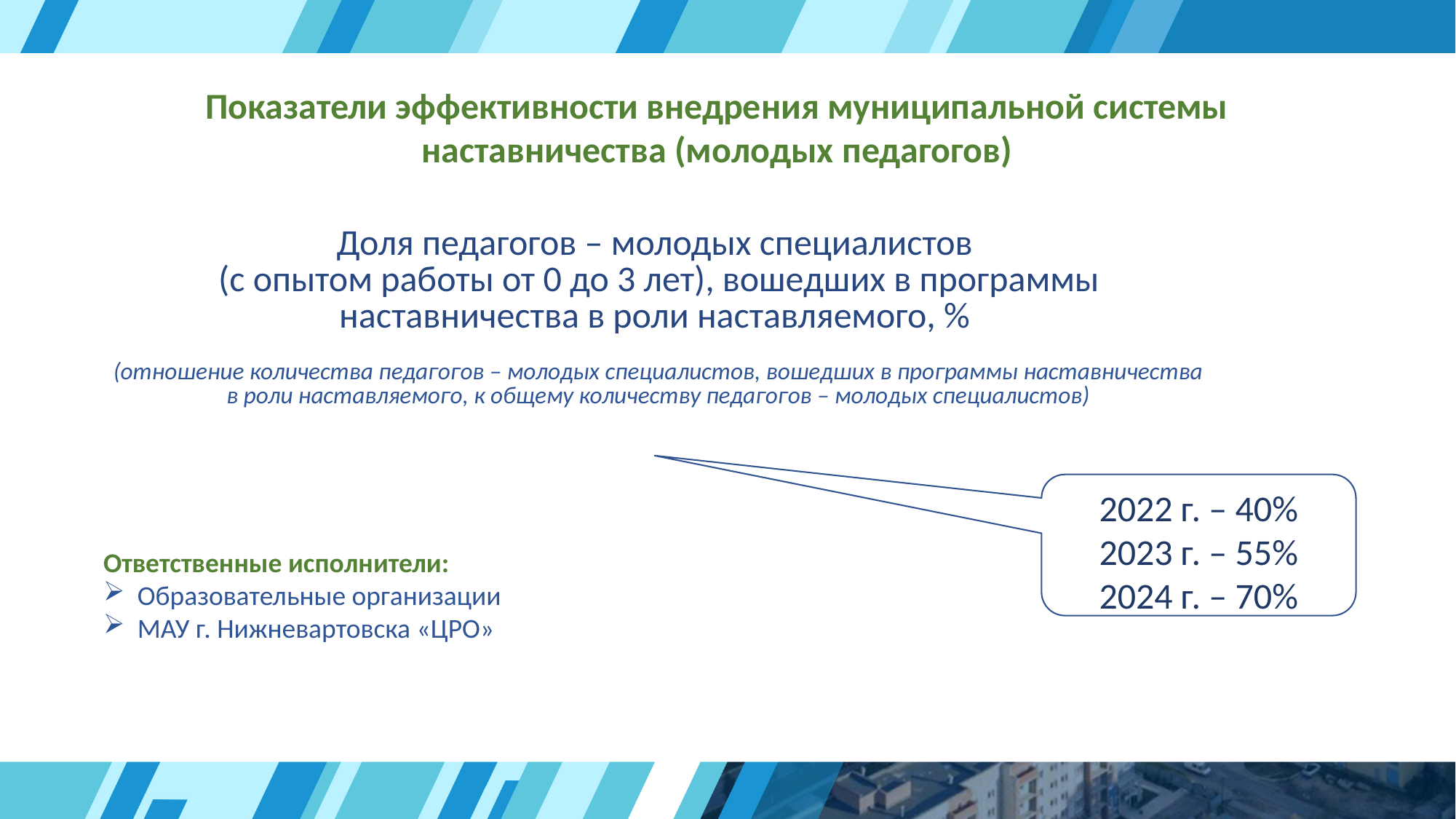

Показатели эффективности внедрения муниципальной системы наставничества (молодых педагогов)
| Доля педагогов – молодых специалистов (с опытом работы от 0 до 3 лет), вошедших в программы наставничества в роли наставляемого, % (отношение количества педагогов – молодых специалистов, вошедших в программы наставничества в роли наставляемого, к общему количеству педагогов – молодых специалистов) |
| --- |

2022 г. – 40%
2023 г. – 55%
2024 г. – 70%

Ответственные исполнители:
Образовательные организации
МАУ г. Нижневартовска «ЦРО»